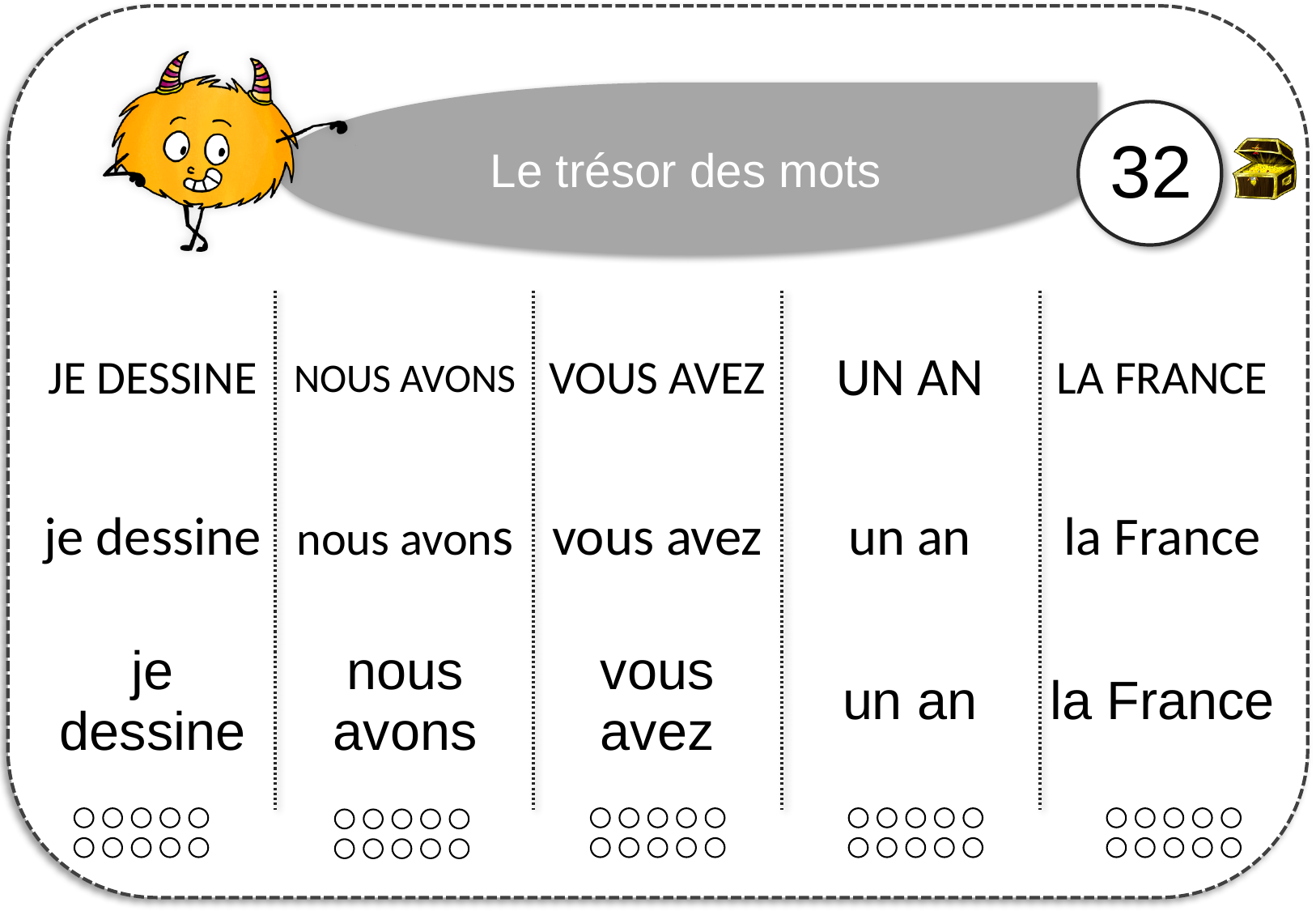

32
| JE DESSINE | NOUS AVONS | VOUS AVEZ | UN AN | LA FRANCE |
| --- | --- | --- | --- | --- |
| je dessine | nous avons | vous avez | un an | la France |
| je dessine | nous avons | vous avez | un an | la France |